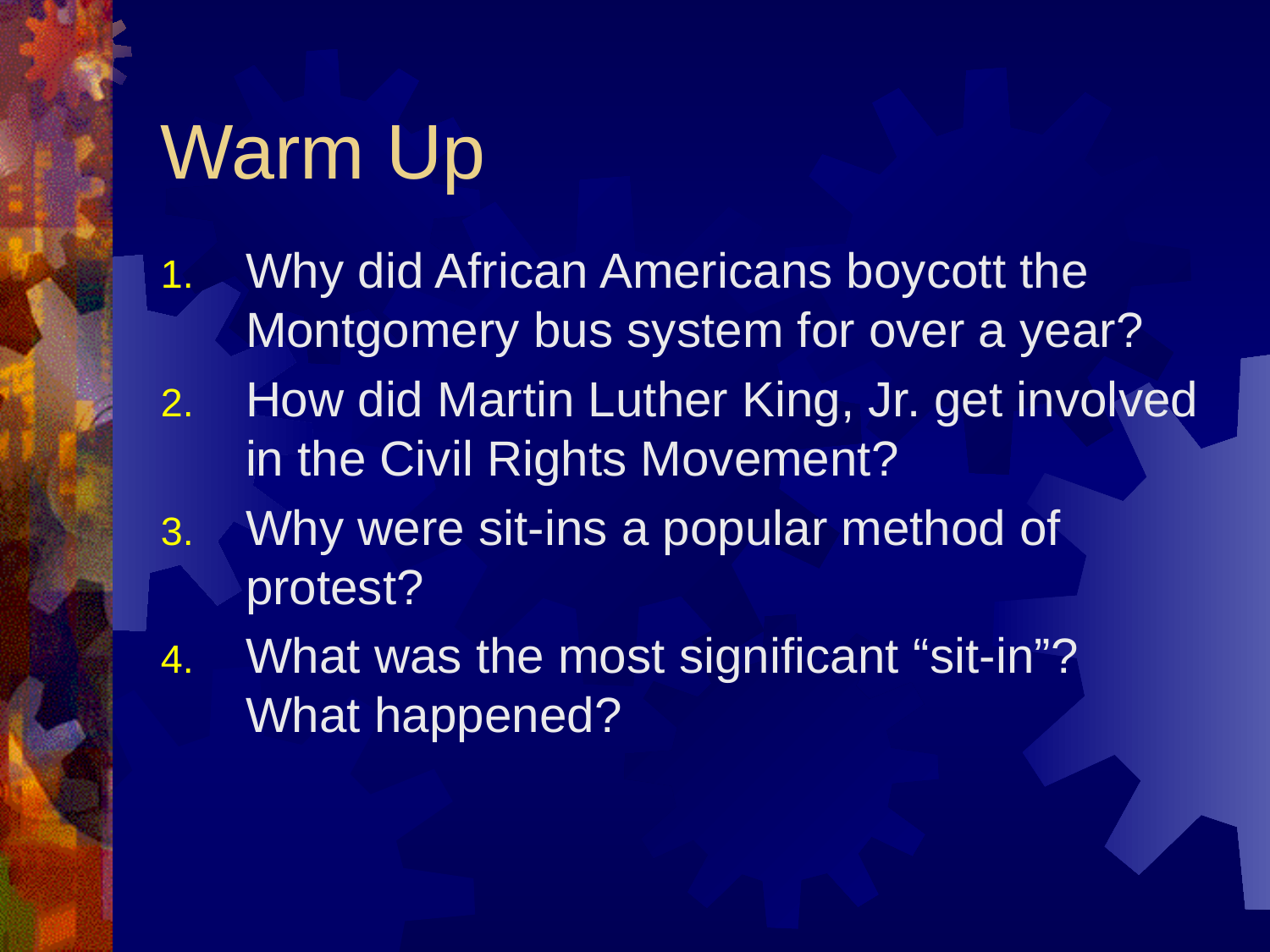

# Warm Up
Why did African Americans boycott the Montgomery bus system for over a year?
How did Martin Luther King, Jr. get involved in the Civil Rights Movement?
Why were sit-ins a popular method of protest?
What was the most significant “sit-in”?  What happened?